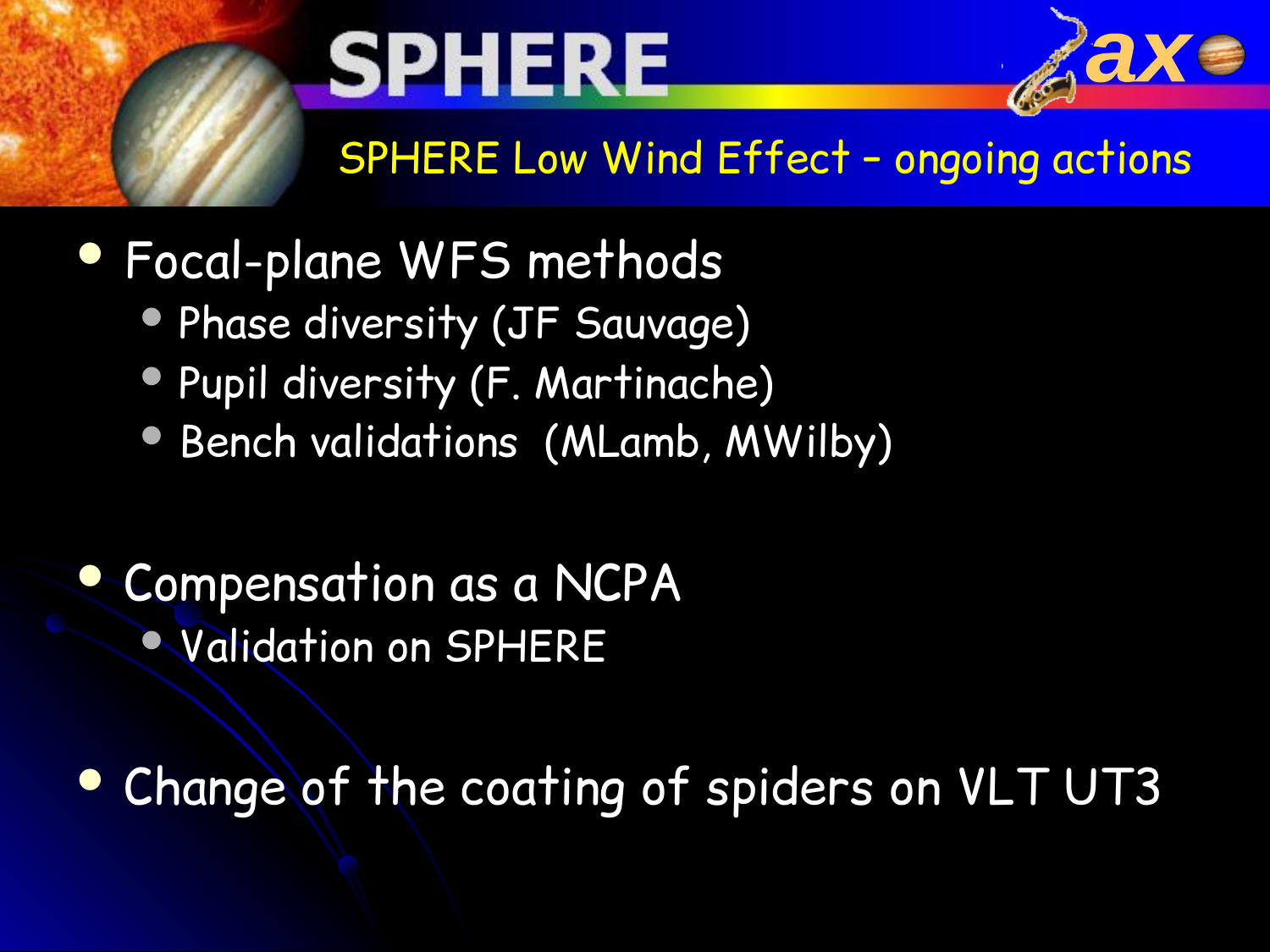

# SPHERE Low Wind Effect – ongoing actions
Focal-plane WFS methods
Phase diversity (JF Sauvage)
Pupil diversity (F. Martinache)
Bench validations  (MLamb, MWilby)

Compensation as a NCPA
Validation on SPHERE

Change of the coating of spiders on VLT UT3